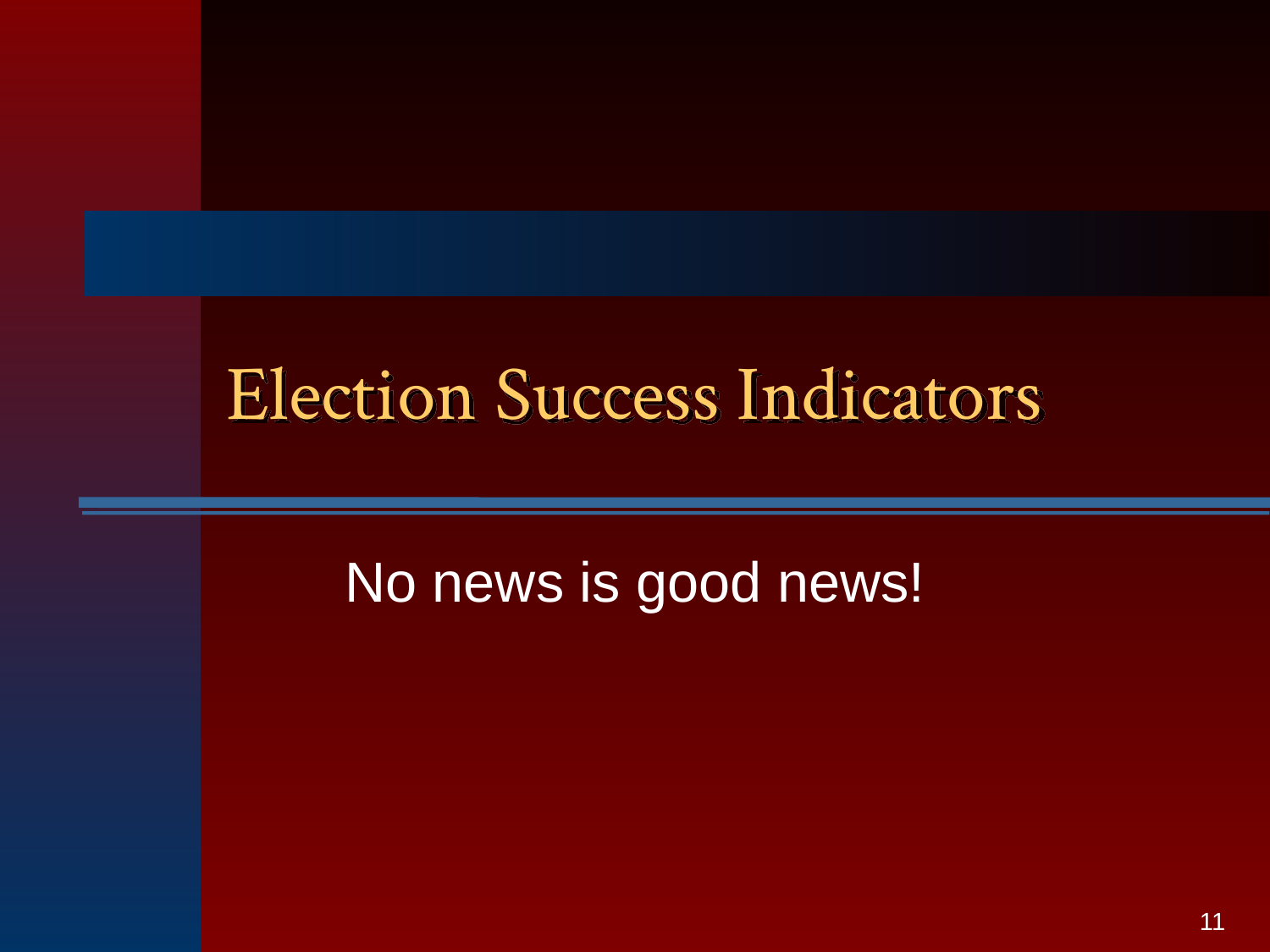

# Election Success Indicators
No news is good news!
11